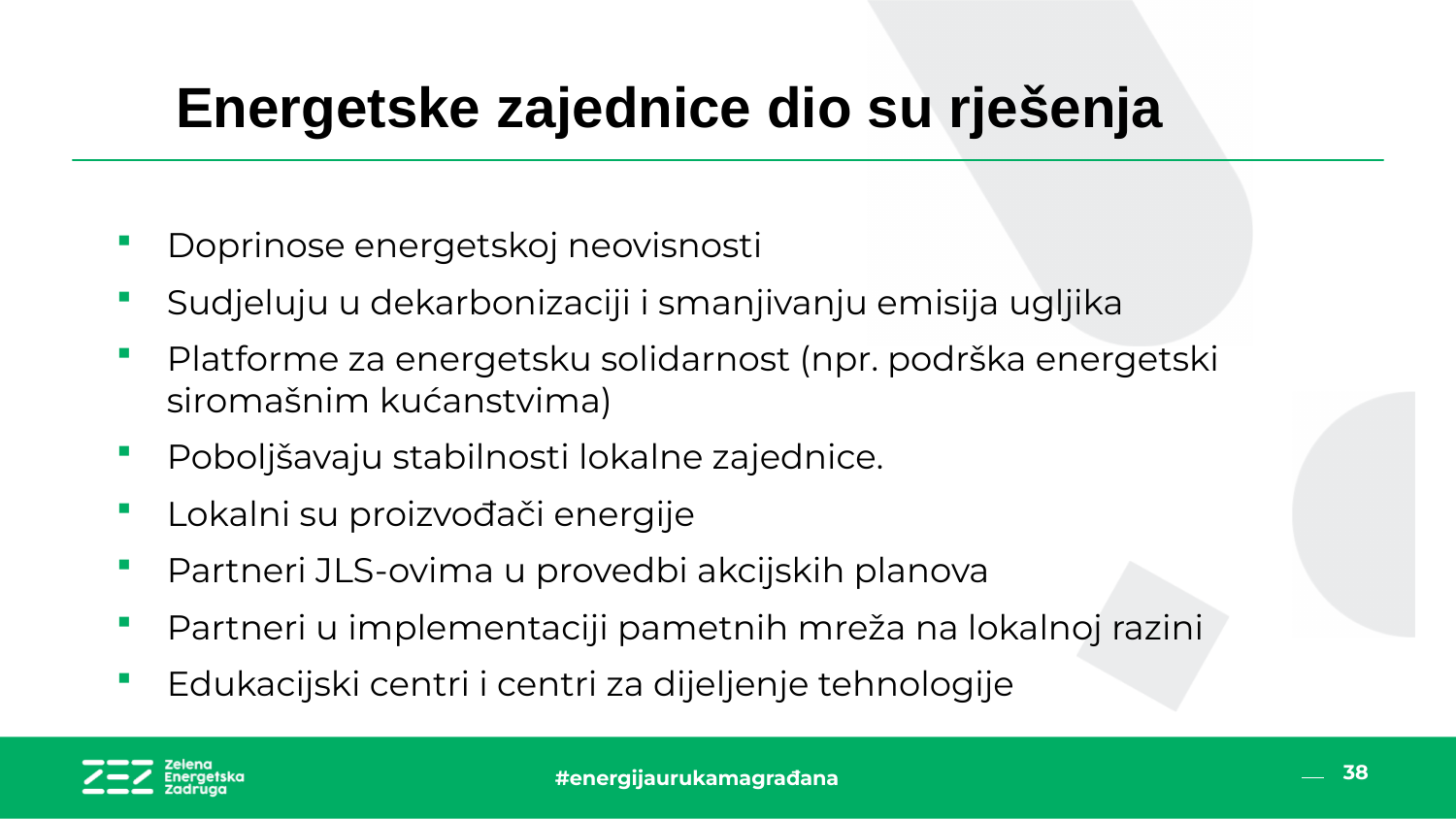

# Energetske zajednice dio su rješenja
Doprinose energetskoj neovisnosti
Sudjeluju u dekarbonizaciji i smanjivanju emisija ugljika
Platforme za energetsku solidarnost (npr. podrška energetski siromašnim kućanstvima)
Poboljšavaju stabilnosti lokalne zajednice.
Lokalni su proizvođači energije
Partneri JLS-ovima u provedbi akcijskih planova
Partneri u implementaciji pametnih mreža na lokalnoj razini
Edukacijski centri i centri za dijeljenje tehnologije
#energijaurukamagrađana
38